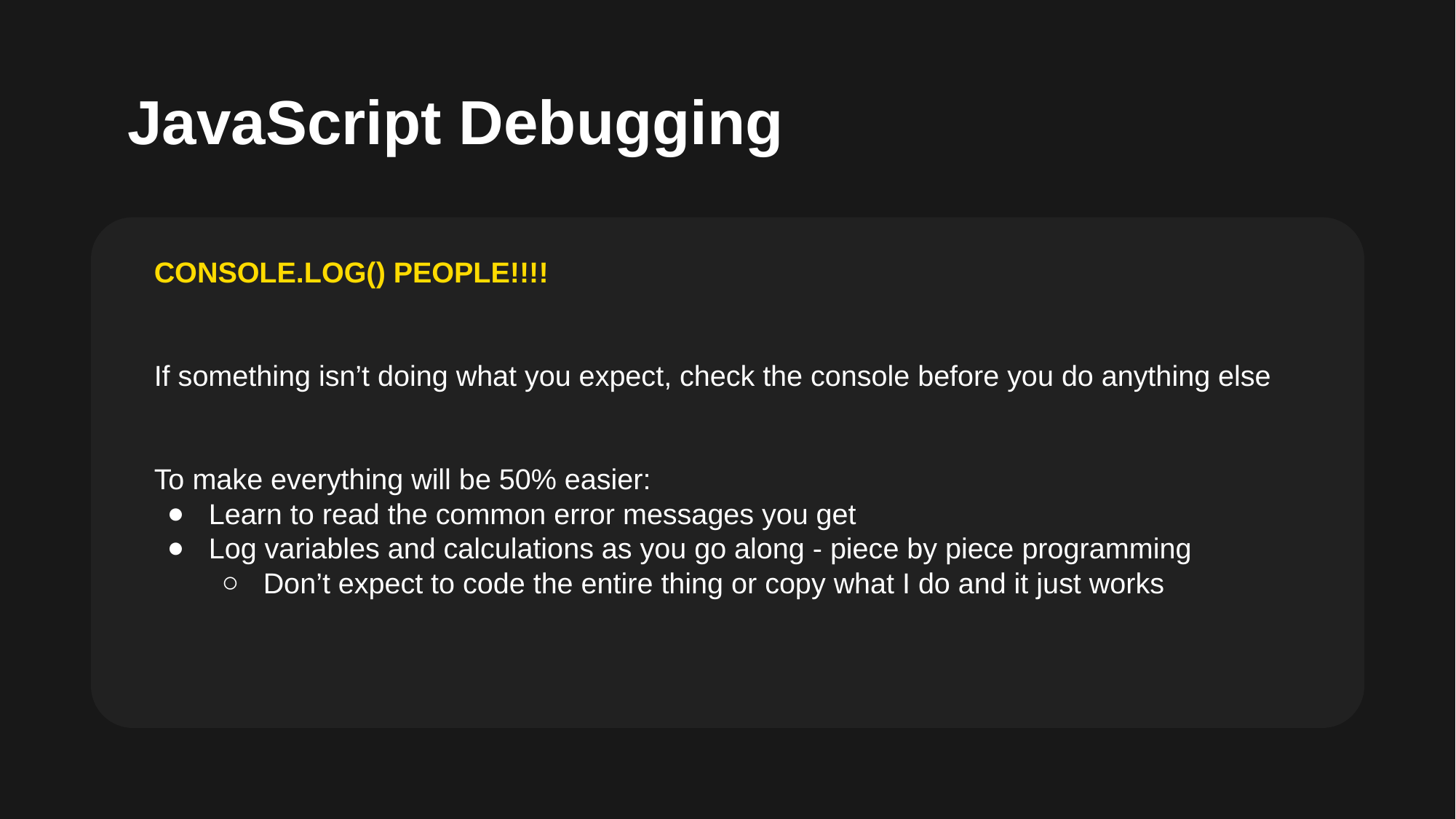

# JavaScript Debugging
CONSOLE.LOG() PEOPLE!!!!

If something isn’t doing what you expect, check the console before you do anything else

To make everything will be 50% easier:
Learn to read the common error messages you get
Log variables and calculations as you go along - piece by piece programming
Don’t expect to code the entire thing or copy what I do and it just works